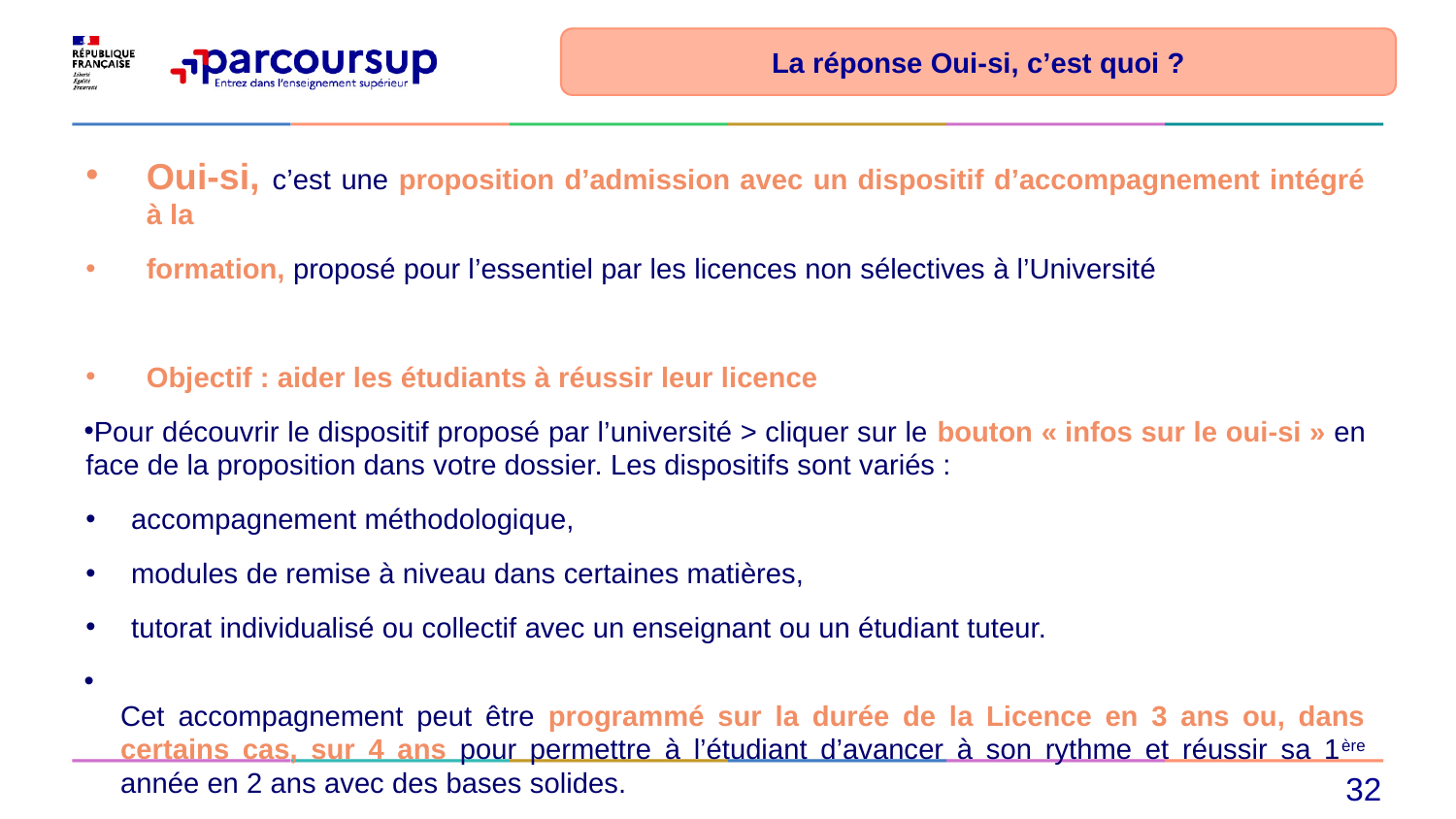

La réponse Oui-si, c’est quoi ?
Oui-si, c’est une proposition d’admission avec un dispositif d’accompagnement intégré à la
formation, proposé pour l’essentiel par les licences non sélectives à l’Université

Objectif : aider les étudiants à réussir leur licence
Pour découvrir le dispositif proposé par l’université > cliquer sur le bouton « infos sur le oui-si » en face de la proposition dans votre dossier. Les dispositifs sont variés :
accompagnement méthodologique,
modules de remise à niveau dans certaines matières,
tutorat individualisé ou collectif avec un enseignant ou un étudiant tuteur.
Cet accompagnement peut être programmé sur la durée de la Licence en 3 ans ou, dans certains cas, sur 4 ans pour permettre à l’étudiant d’avancer à son rythme et réussir sa 1ère année en 2 ans avec des bases solides.
À savoir : 26 000 étudiants inscrits en oui-si en 2024-2025

32